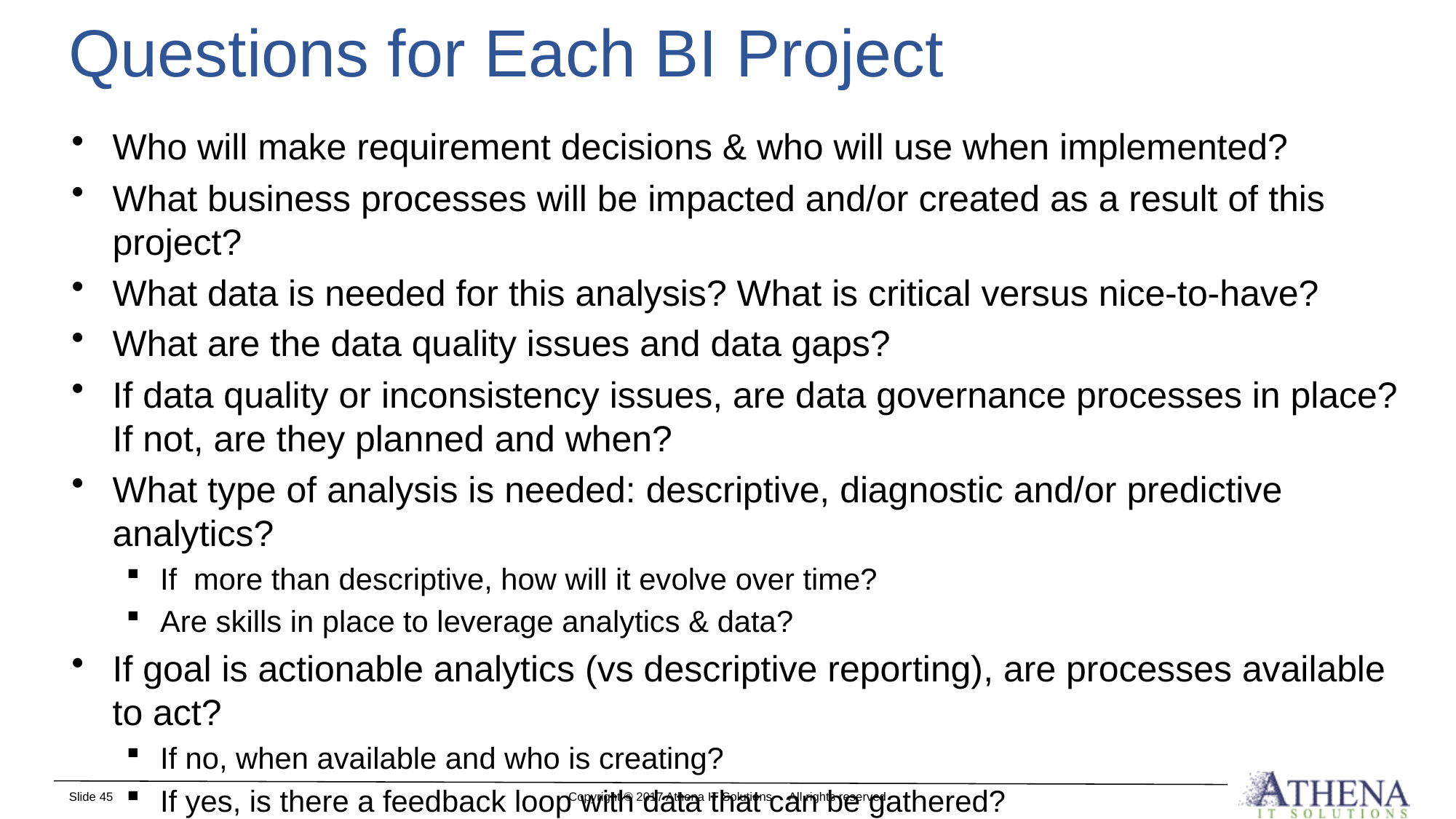

# Questions for Each BI Project
Who will make requirement decisions & who will use when implemented?
What business processes will be impacted and/or created as a result of this project?
What data is needed for this analysis? What is critical versus nice-to-have?
What are the data quality issues and data gaps?
If data quality or inconsistency issues, are data governance processes in place? If not, are they planned and when?
What type of analysis is needed: descriptive, diagnostic and/or predictive analytics?
If  more than descriptive, how will it evolve over time?
Are skills in place to leverage analytics & data?
If goal is actionable analytics (vs descriptive reporting), are processes available to act?
If no, when available and who is creating?
If yes, is there a feedback loop with data that can be gathered?

Slide 45
Copyright © 2017 Athena IT Solutions     All rights reserved